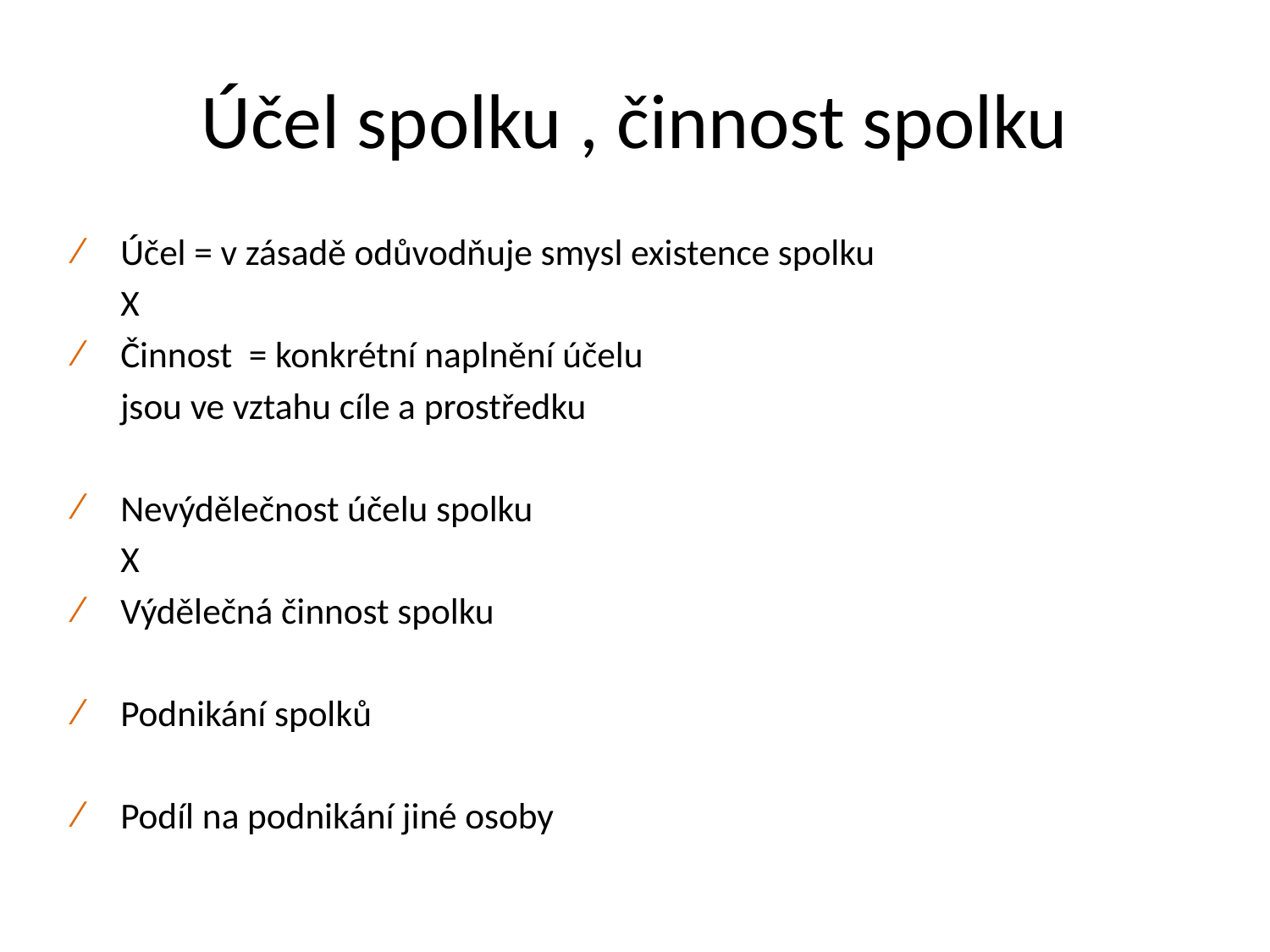

# Účel spolku , činnost spolku
Účel = v zásadě odůvodňuje smysl existence spolku
			X
Činnost  = konkrétní naplnění účelu
					jsou ve vztahu cíle a prostředku

Nevýdělečnost účelu spolku
			X
Výdělečná činnost spolku

Podnikání spolků

Podíl na podnikání jiné osoby